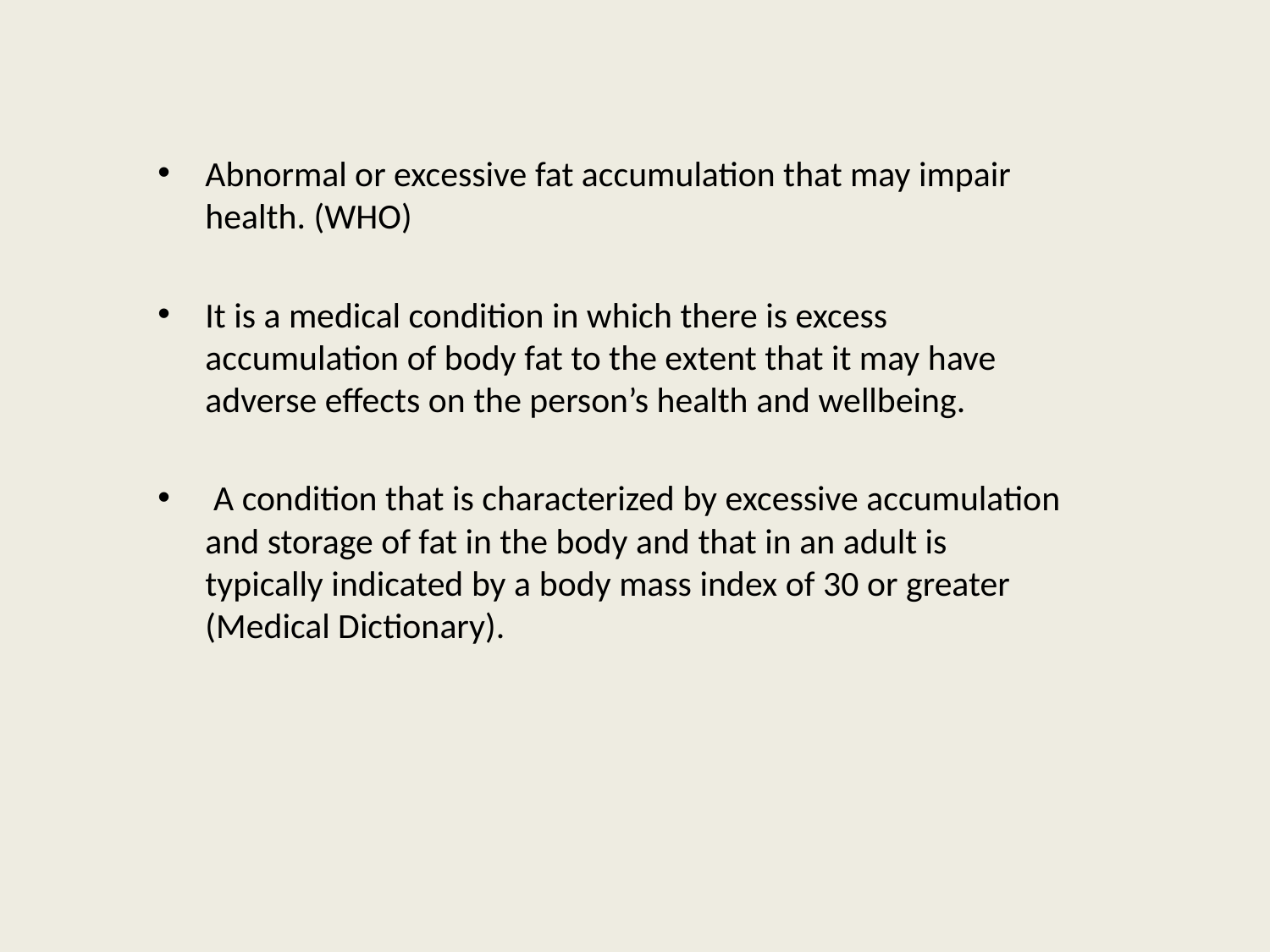

Abnormal or excessive fat accumulation that may impair health. (WHO)

It is a medical condition in which there is excess accumulation of body fat to the extent that it may have adverse effects on the person’s health and wellbeing.

 A condition that is characterized by excessive accumulation and storage of fat in the body and that in an adult is typically indicated by a body mass index of 30 or greater (Medical Dictionary).